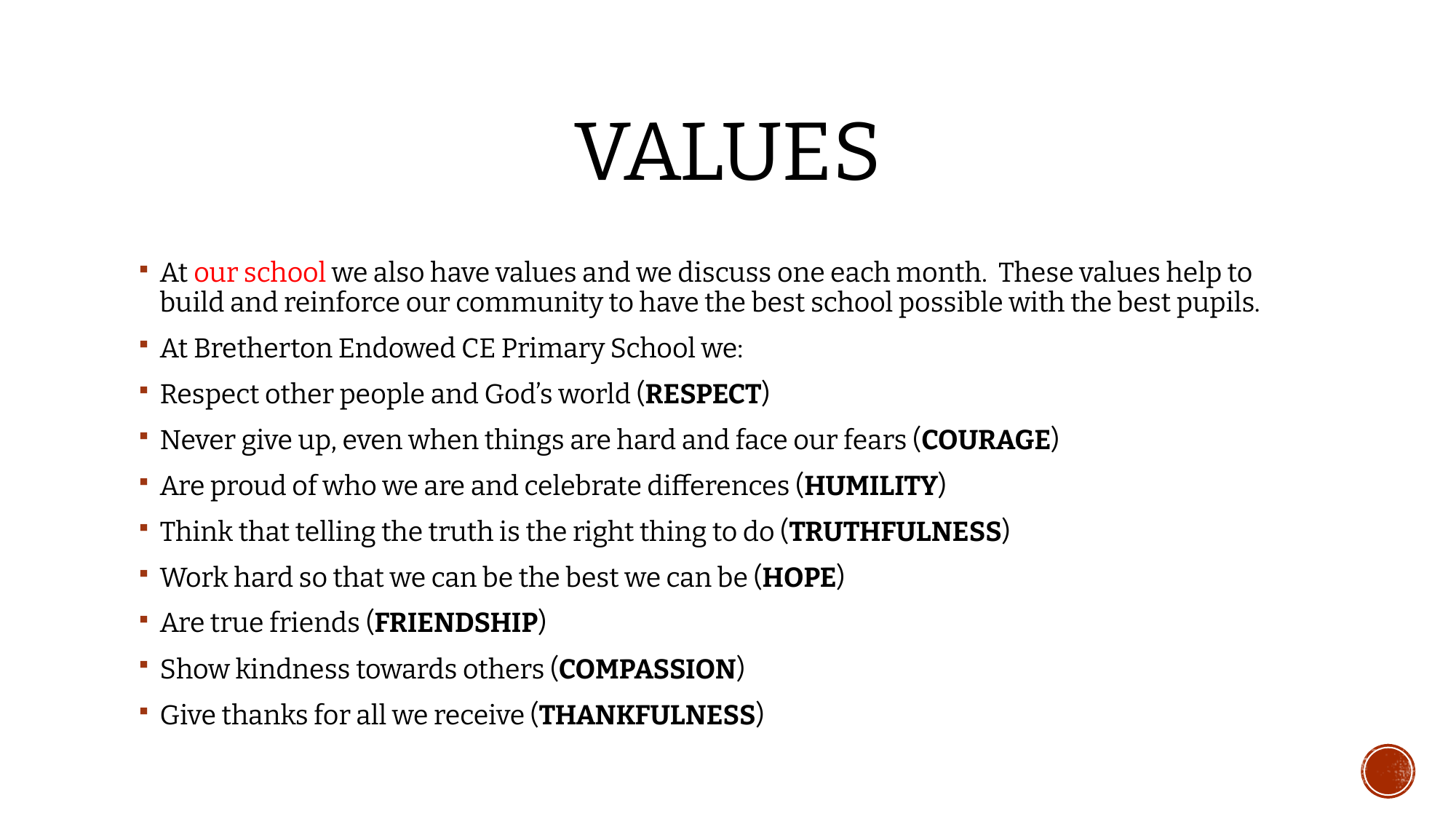

# Values
At our school we also have values and we discuss one each month.  These values help to build and reinforce our community to have the best school possible with the best pupils.
At Bretherton Endowed CE Primary School we:
Respect other people and God’s world (RESPECT)
Never give up, even when things are hard and face our fears (COURAGE)
Are proud of who we are and celebrate differences (HUMILITY)
Think that telling the truth is the right thing to do (TRUTHFULNESS)
Work hard so that we can be the best we can be (HOPE)
Are true friends (FRIENDSHIP)
Show kindness towards others (COMPASSION)
Give thanks for all we receive (THANKFULNESS)